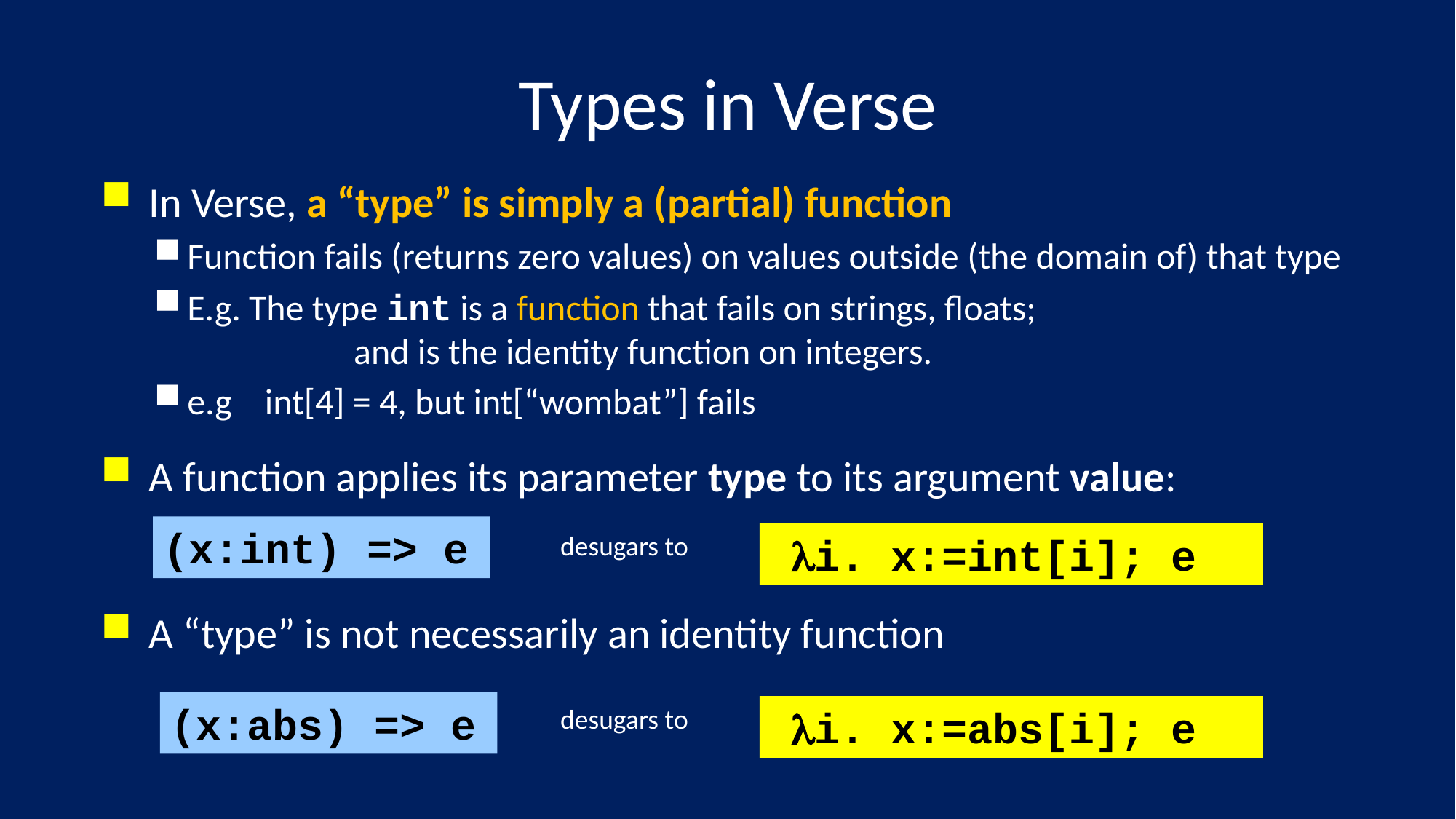

# Types in Verse
In Verse, a “type” is simply a (partial) function
Function fails (returns zero values) on values outside (the domain of) that type
E.g. The type int is a function that fails on strings, floats;
	       and is the identity function on integers.
e.g    int[4] = 4, but int[“wombat”] fails
A function applies its parameter type to its argument value:

A “type” is not necessarily an identity function

(x:int) => e
desugars to
 λi. x:=int[i]; e
(x:abs) => e
desugars to
 λi. x:=abs[i]; e